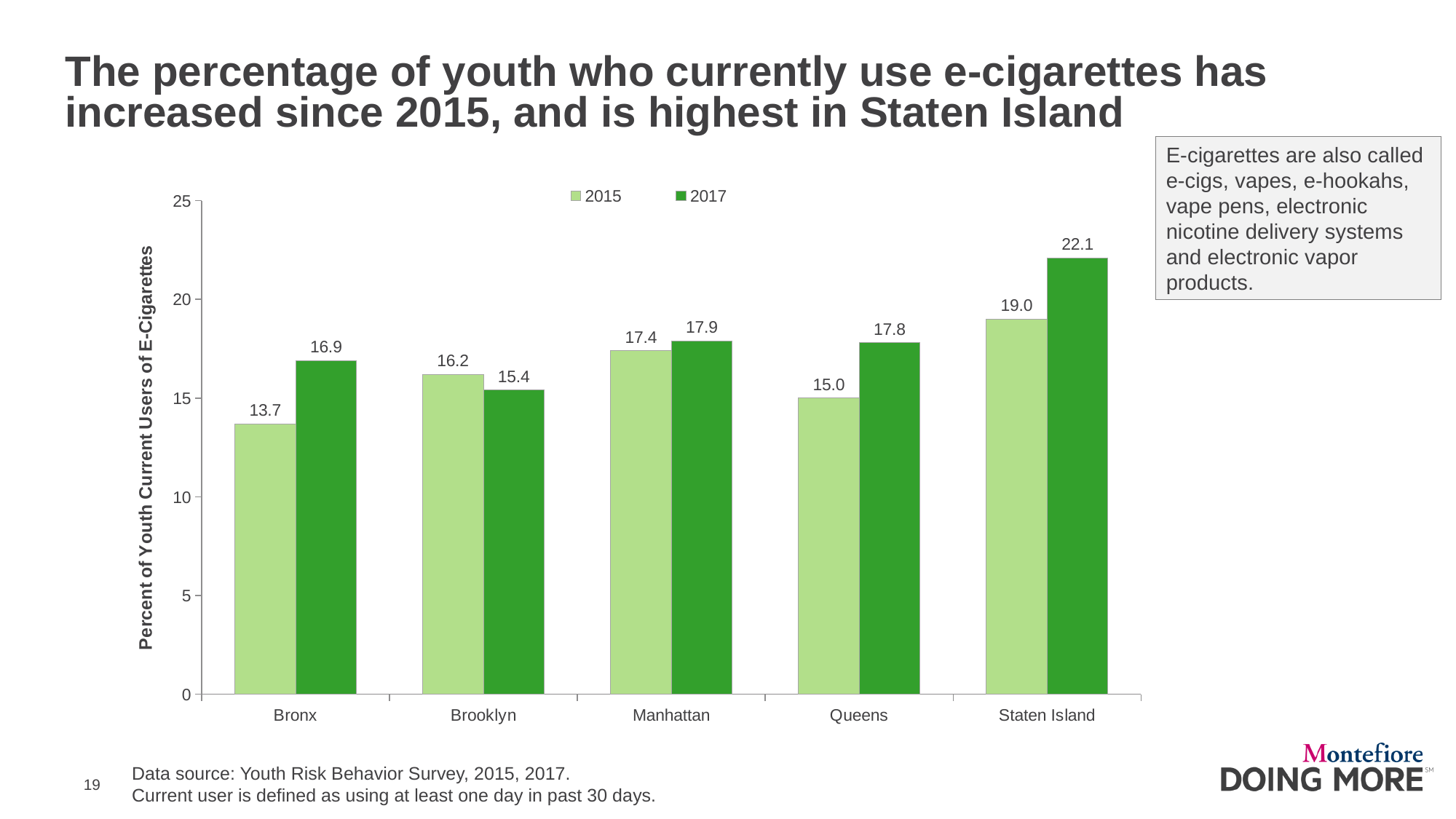

# The percentage of youth who currently use e-cigarettes has increased since 2015, and is highest in Staten Island
E-cigarettes are also called e-cigs, vapes, e-hookahs, vape pens, electronic nicotine delivery systems and electronic vapor products.

### Chart

| Category | 2015 | 2017 |
|---|---|---|
| Bronx | 13.7 | 16.9 |
| Brooklyn | 16.2 | 15.4 |
| Manhattan | 17.4 | 17.9 |
| Queens | 15.0 | 17.8 |
| Staten Island | 19.0 | 22.1 |
Data source: Youth Risk Behavior Survey, 2015, 2017.
Current user is defined as using at least one day in past 30 days.